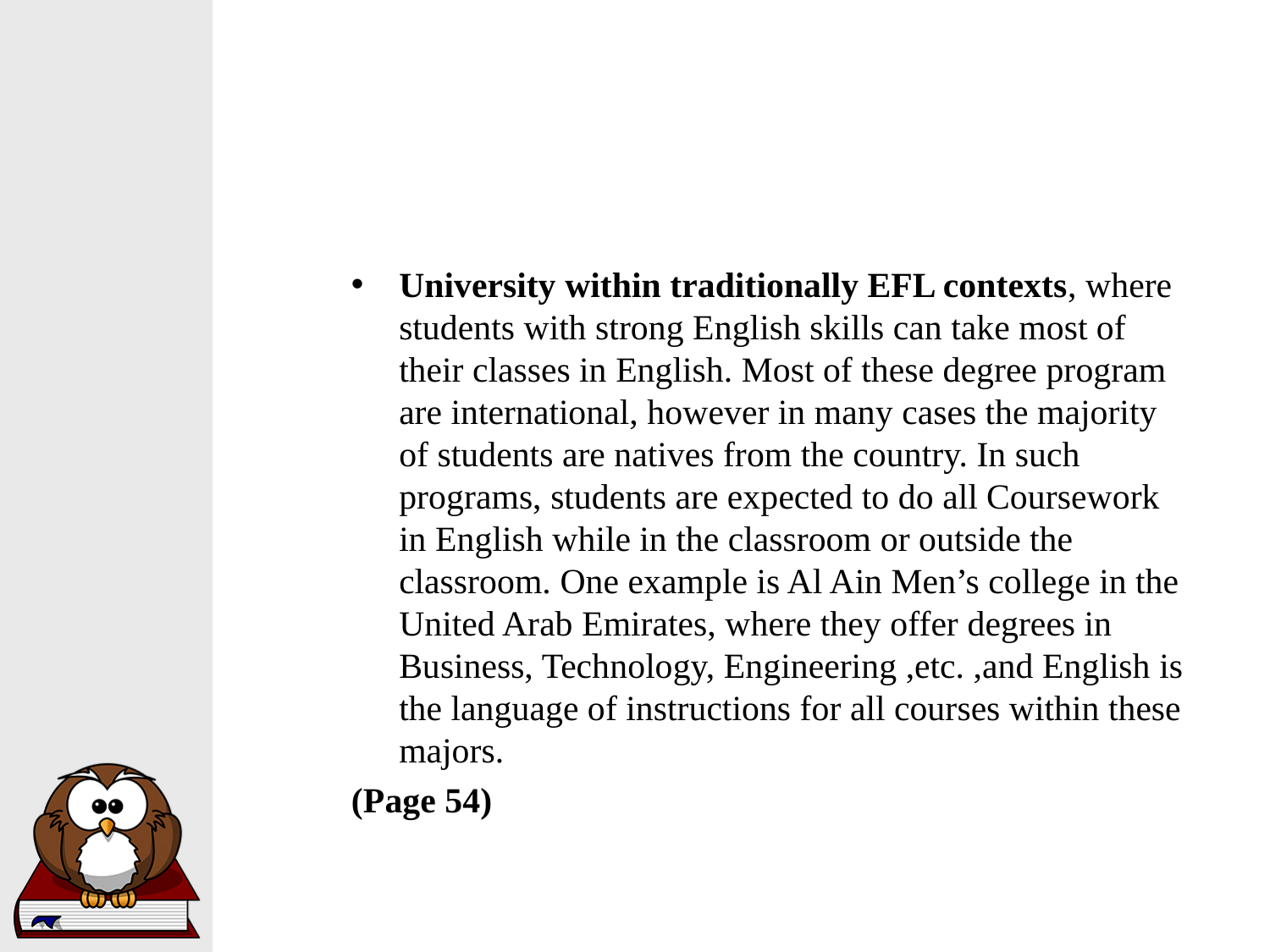

University within traditionally EFL contexts, where students with strong English skills can take most of their classes in English. Most of these degree program are international, however in many cases the majority of students are natives from the country. In such programs, students are expected to do all Coursework in English while in the classroom or outside the classroom. One example is Al Ain Men’s college in the United Arab Emirates, where they offer degrees in Business, Technology, Engineering ,etc. ,and English is the language of instructions for all courses within these majors.
(Page 54)